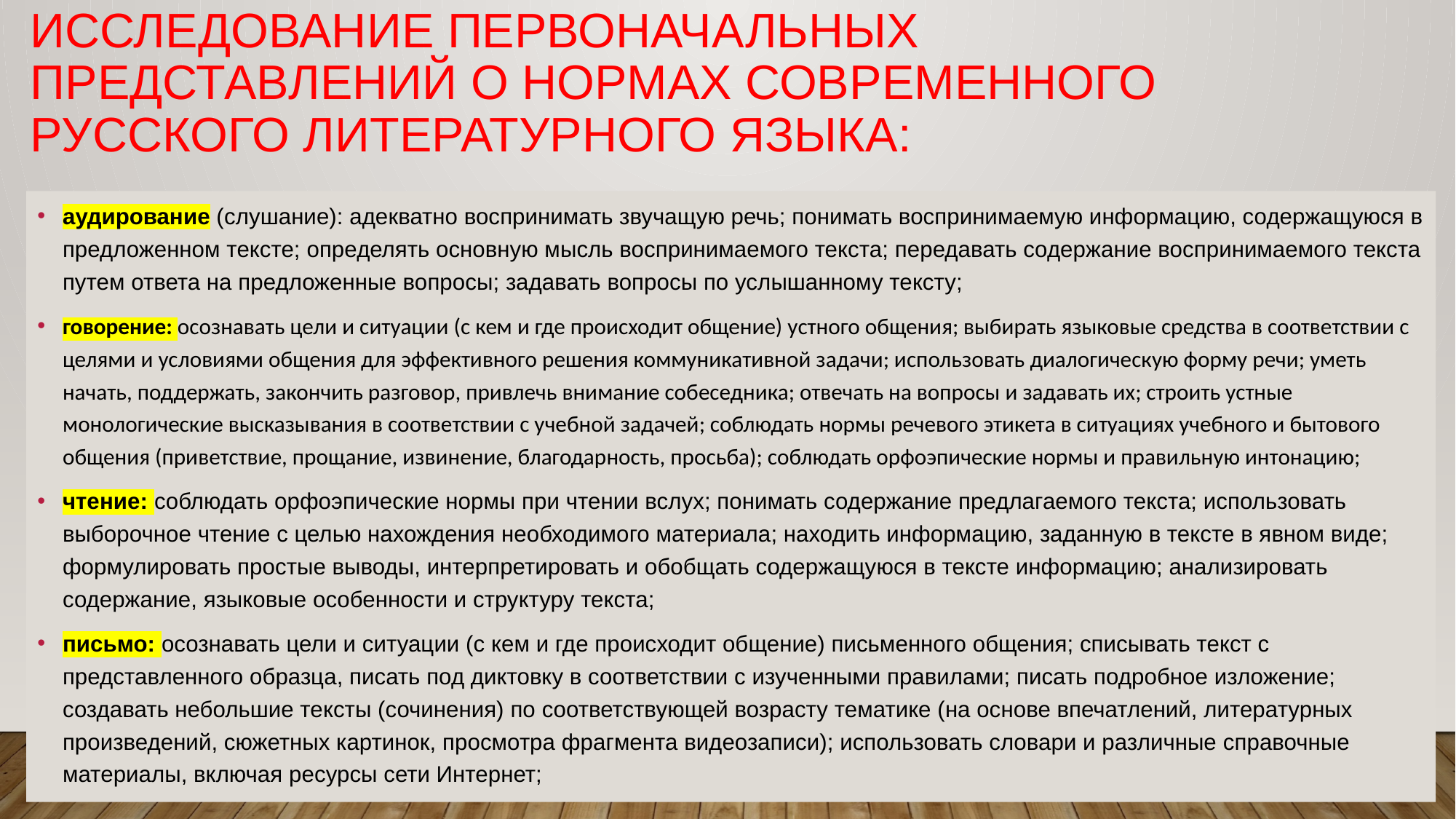

# Исследование первоначальных представлений о нормах современного русского литературного языка:
аудирование (слушание): адекватно воспринимать звучащую речь; понимать воспринимаемую информацию, содержащуюся в предложенном тексте; определять основную мысль воспринимаемого текста; передавать содержание воспринимаемого текста путем ответа на предложенные вопросы; задавать вопросы по услышанному тексту;
говорение: осознавать цели и ситуации (с кем и где происходит общение) устного общения; выбирать языковые средства в соответствии с целями и условиями общения для эффективного решения коммуникативной задачи; использовать диалогическую форму речи; уметь начать, поддержать, закончить разговор, привлечь внимание собеседника; отвечать на вопросы и задавать их; строить устные монологические высказывания в соответствии с учебной задачей; соблюдать нормы речевого этикета в ситуациях учебного и бытового общения (приветствие, прощание, извинение, благодарность, просьба); соблюдать орфоэпические нормы и правильную интонацию;
чтение: соблюдать орфоэпические нормы при чтении вслух; понимать содержание предлагаемого текста; использовать выборочное чтение с целью нахождения необходимого материала; находить информацию, заданную в тексте в явном виде; формулировать простые выводы, интерпретировать и обобщать содержащуюся в тексте информацию; анализировать содержание, языковые особенности и структуру текста;
письмо: осознавать цели и ситуации (с кем и где происходит общение) письменного общения; списывать текст с представленного образца, писать под диктовку в соответствии с изученными правилами; писать подробное изложение; создавать небольшие тексты (сочинения) по соответствующей возрасту тематике (на основе впечатлений, литературных произведений, сюжетных картинок, просмотра фрагмента видеозаписи); использовать словари и различные справочные материалы, включая ресурсы сети Интернет;